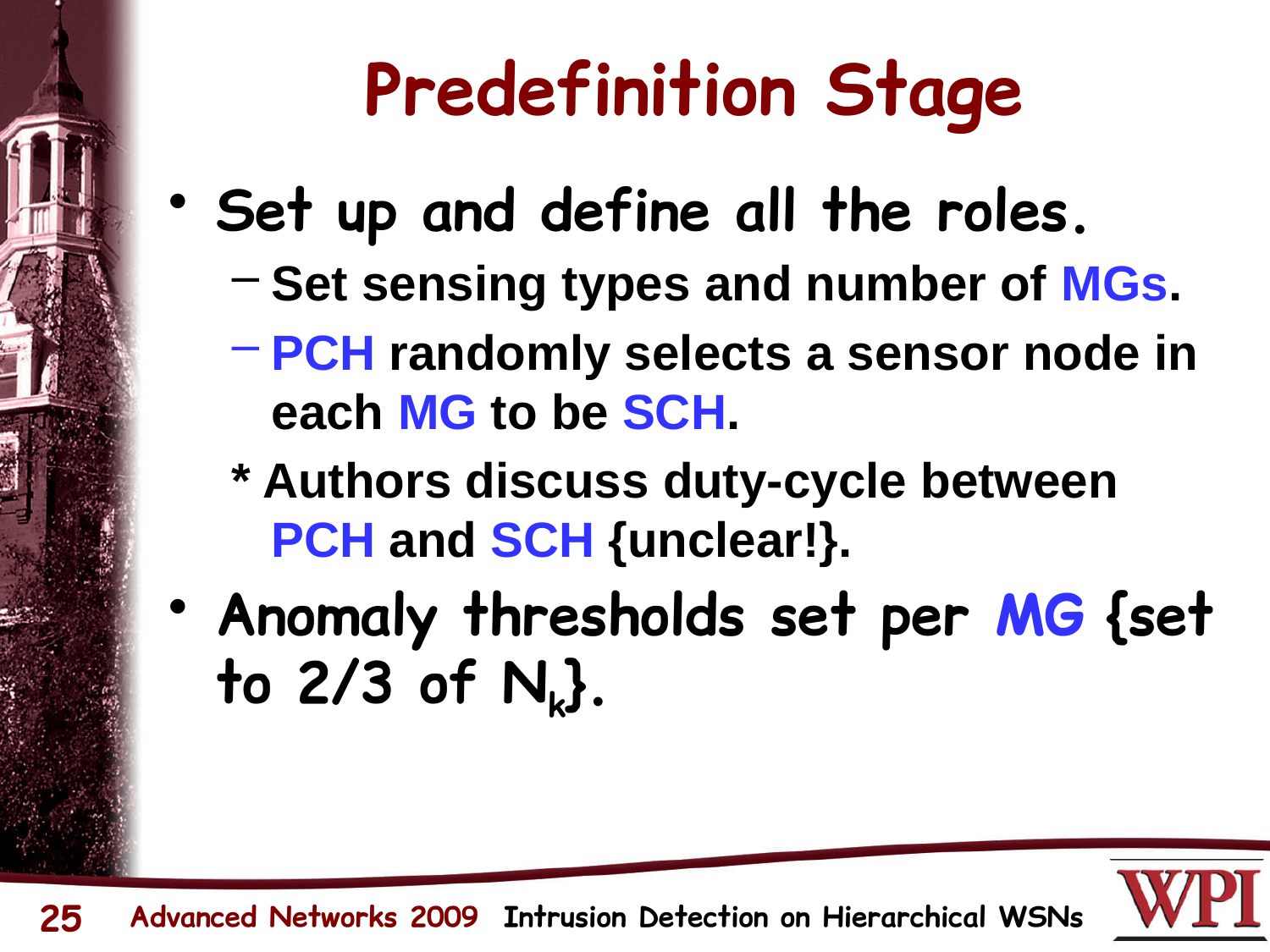

# Predefinition Stage
Set up and define all the roles.
Set sensing types and number of MGs.
PCH randomly selects a sensor node in each MG to be SCH.
* Authors discuss duty-cycle between PCH and SCH {unclear!}.
Anomaly thresholds set per MG {set to 2/3 of Nk}.
25
Advanced Networks 2009  Intrusion Detection on Hierarchical WSNs